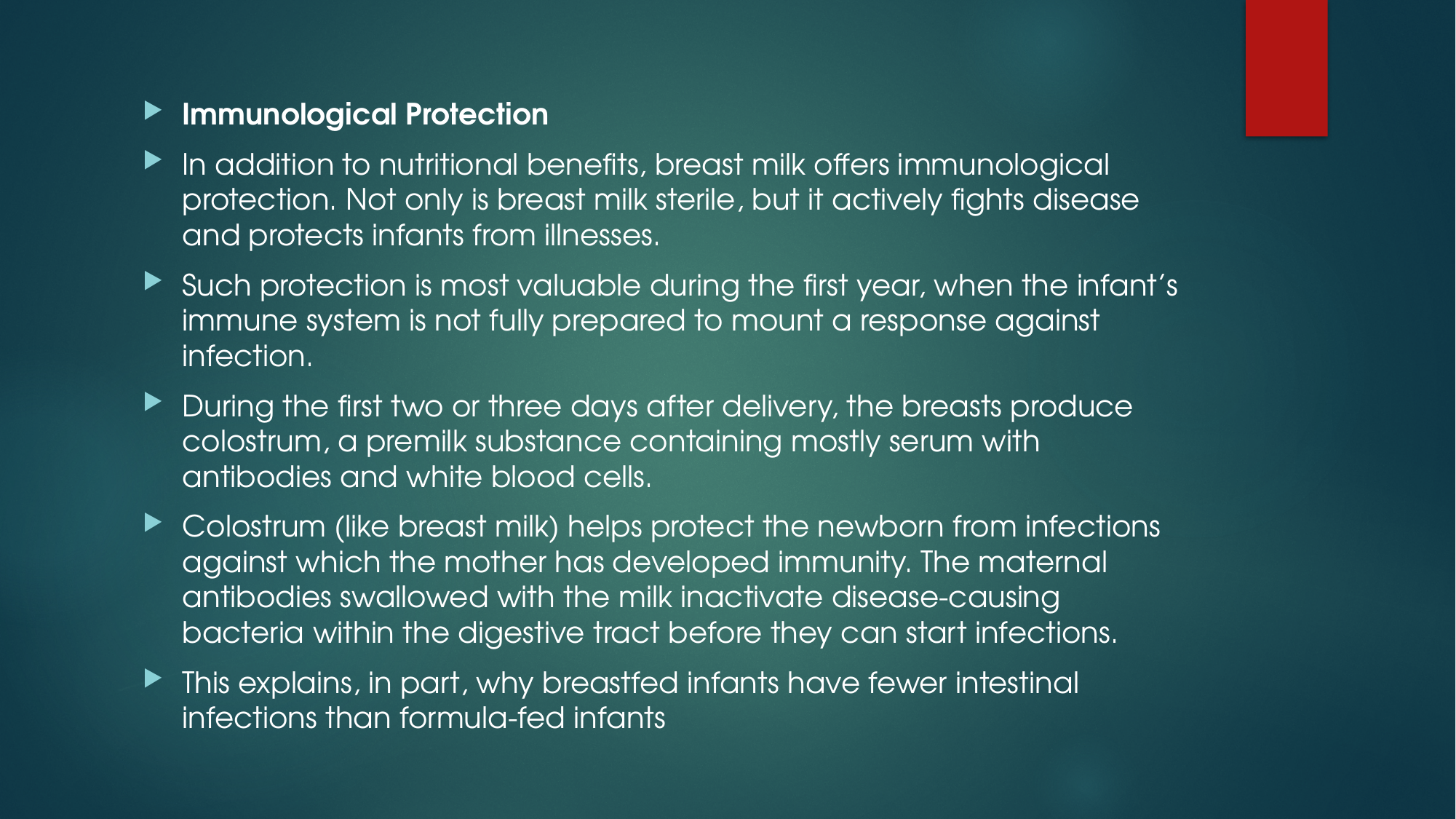

Immunological Protection
In addition to nutritional benefits, breast milk offers immunological protection. Not only is breast milk sterile, but it actively fights disease and protects infants from illnesses.
Such protection is most valuable during the first year, when the infant’s immune system is not fully prepared to mount a response against infection.
During the first two or three days after delivery, the breasts produce colostrum, a premilk substance containing mostly serum with antibodies and white blood cells.
Colostrum (like breast milk) helps protect the newborn from infections against which the mother has developed immunity. The maternal antibodies swallowed with the milk inactivate disease-causing bacteria within the digestive tract before they can start infections.
This explains, in part, why breastfed infants have fewer intestinal infections than formula-fed infants